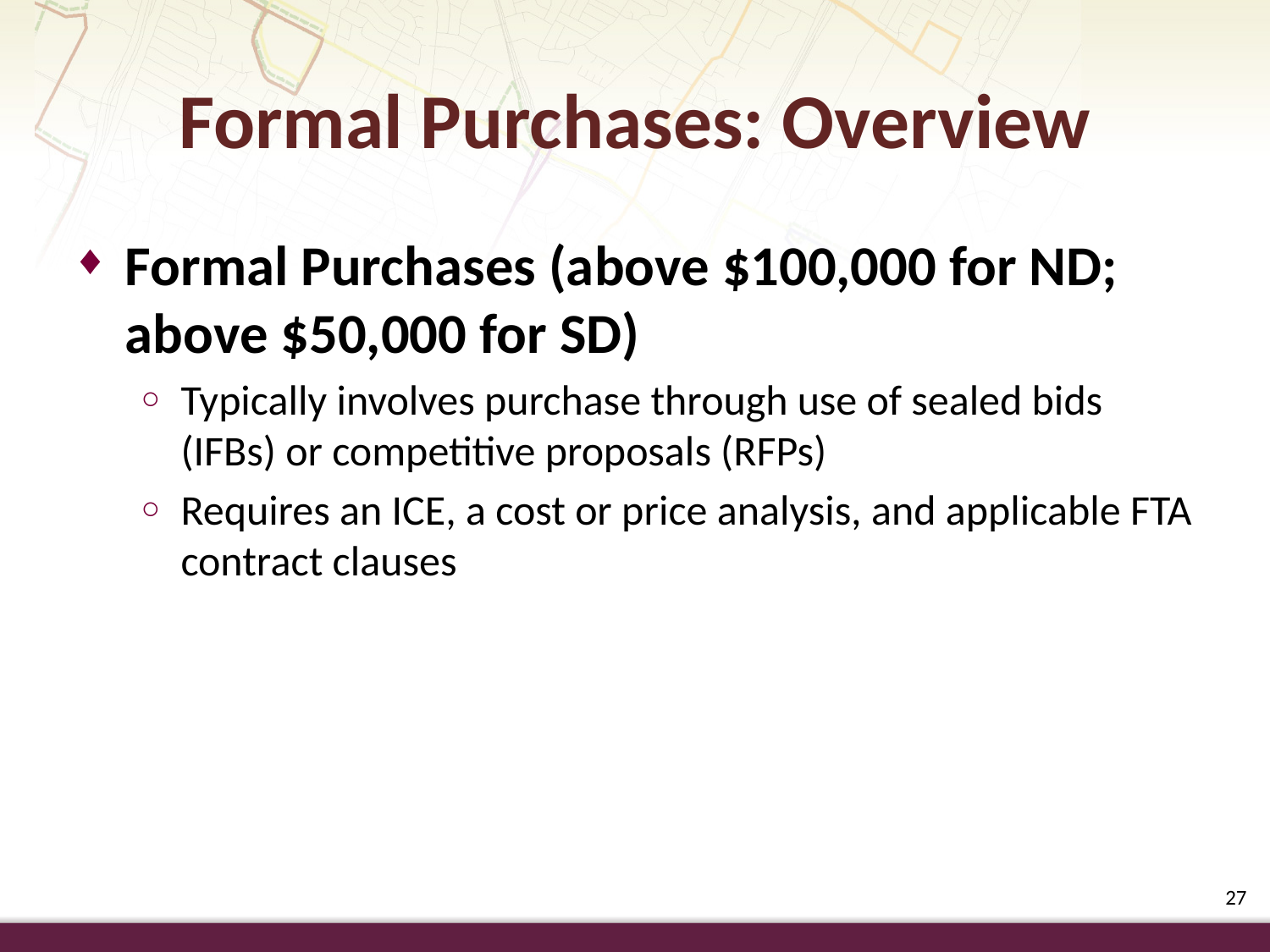

Formal Purchases: Overview
Formal Purchases (above $100,000 for ND; above $50,000 for SD)
Typically involves purchase through use of sealed bids (IFBs) or competitive proposals (RFPs)
Requires an ICE, a cost or price analysis, and applicable FTA contract clauses
27